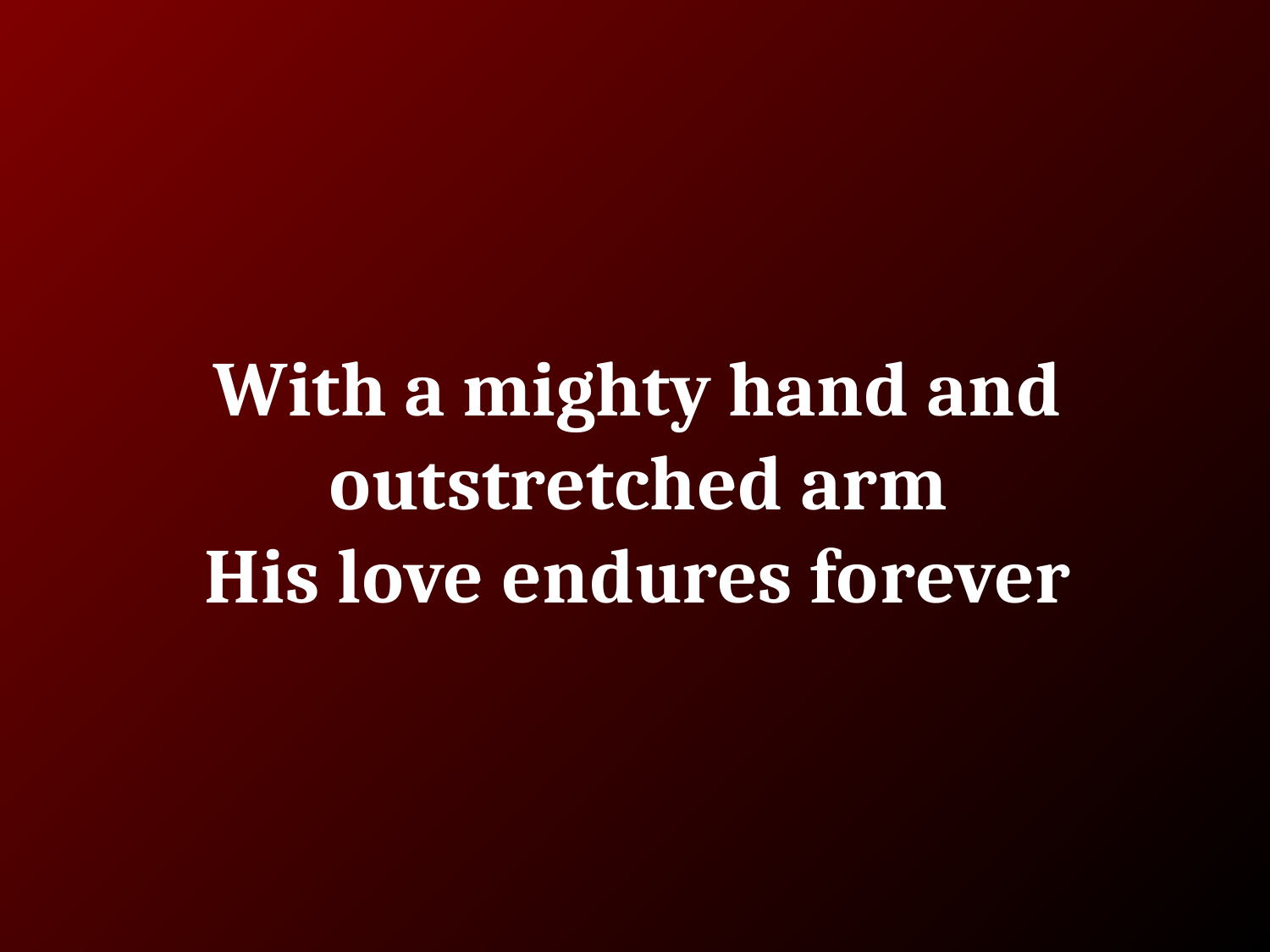

# With a mighty hand and outstretched arm
His love endures forever